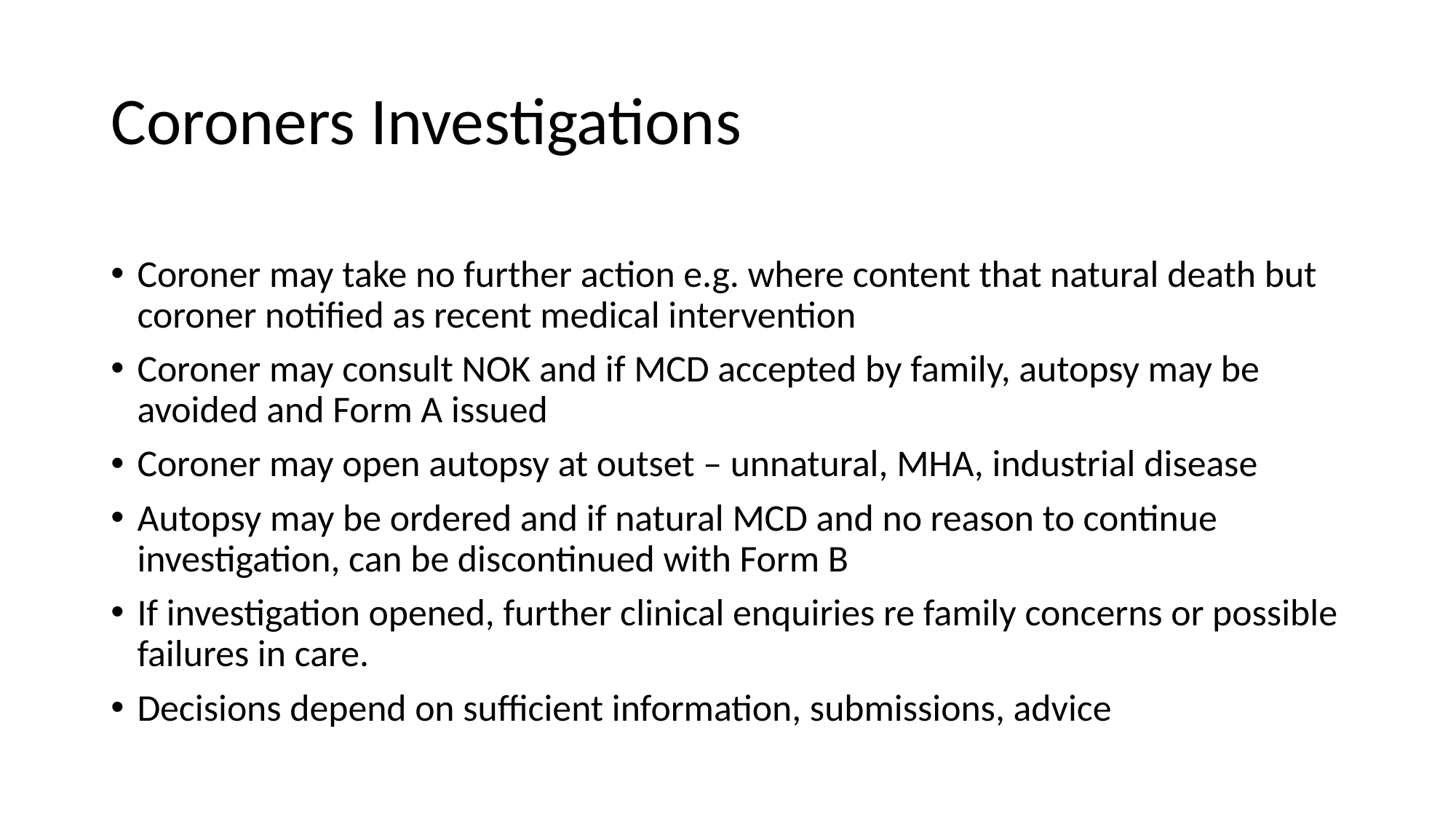

# Coroners Investigations

Coroner may take no further action e.g. where content that natural death but coroner notified as recent medical intervention
Coroner may consult NOK and if MCD accepted by family, autopsy may be avoided and Form A issued
Coroner may open autopsy at outset – unnatural, MHA, industrial disease
Autopsy may be ordered and if natural MCD and no reason to continue investigation, can be discontinued with Form B
If investigation opened, further clinical enquiries re family concerns or possible failures in care.
Decisions depend on sufficient information, submissions, advice